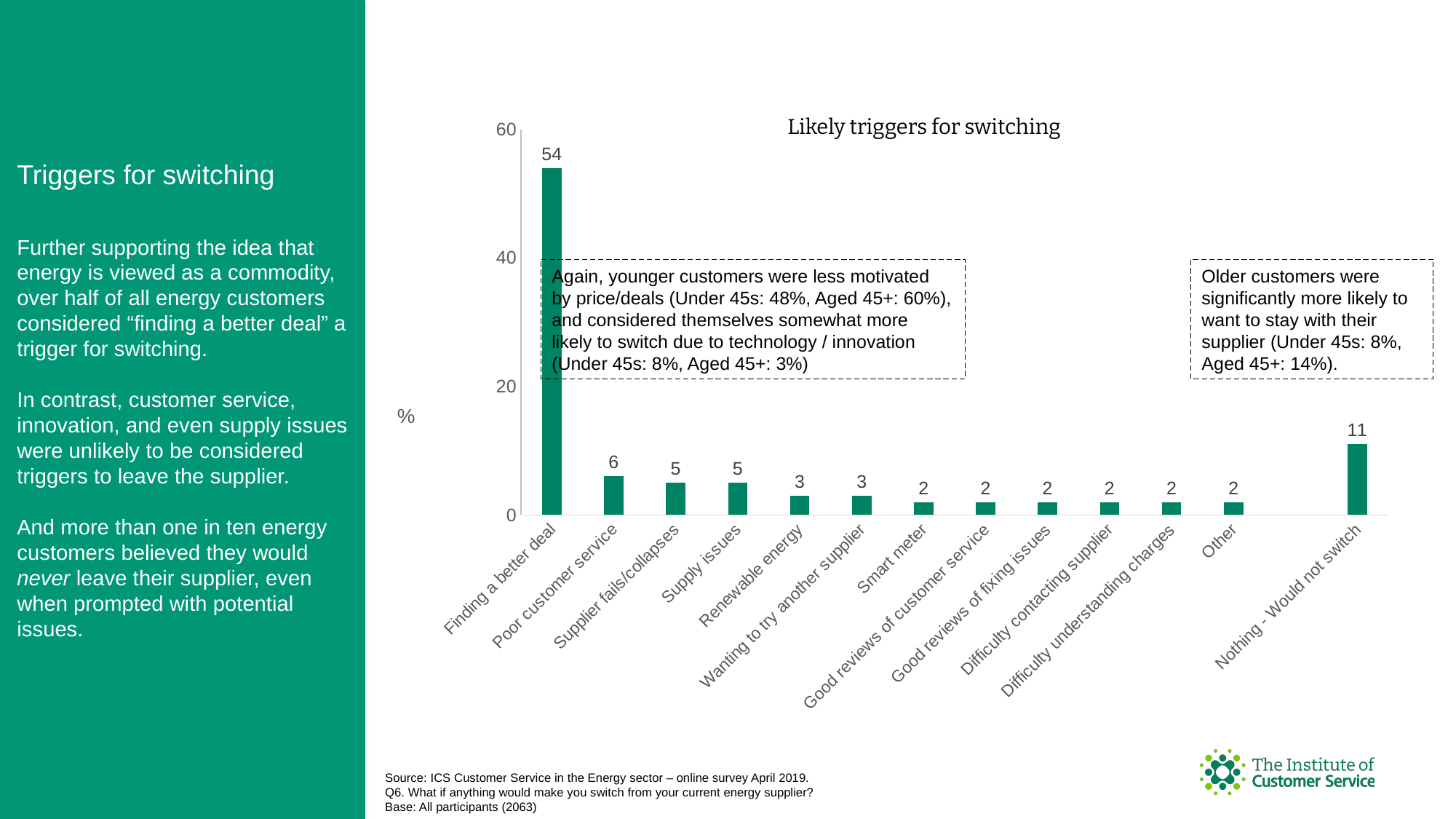

### Chart

| Category | Series 1 |
|---|---|
| Finding a better deal | 54.0 |
| Poor customer service | 6.0 |
| Supplier fails/collapses | 5.0 |
| Supply issues | 5.0 |
| Renewable energy | 3.0 |
| Wanting to try another supplier | 3.0 |
| Smart meter | 2.0 |
| Good reviews of customer service | 2.0 |
| Good reviews of fixing issues | 2.0 |
| Difficulty contacting supplier | 2.0 |
| Difficulty understanding charges | 2.0 |
| Other | 2.0 |
|  | None |
| Nothing - Would not switch | 11.0 |
Likely triggers for switching
Triggers for switching
Further supporting the idea that energy is viewed as a commodity, over half of all energy customers considered “finding a better deal” a trigger for switching.

In contrast, customer service, innovation, and even supply issues were unlikely to be considered triggers to leave the supplier.

And more than one in ten energy customers believed they would never leave their supplier, even when prompted with potential issues.
Older customers were significantly more likely to want to stay with their supplier (Under 45s: 8%, Aged 45+: 14%).
Again, younger customers were less motivated by price/deals (Under 45s: 48%, Aged 45+: 60%), and considered themselves somewhat more likely to switch due to technology / innovation (Under 45s: 8%, Aged 45+: 3%)
Source: ICS Customer Service in the Energy sector – online survey April 2019.
Q6. What if anything would make you switch from your current energy supplier?
Base: All participants (2063)